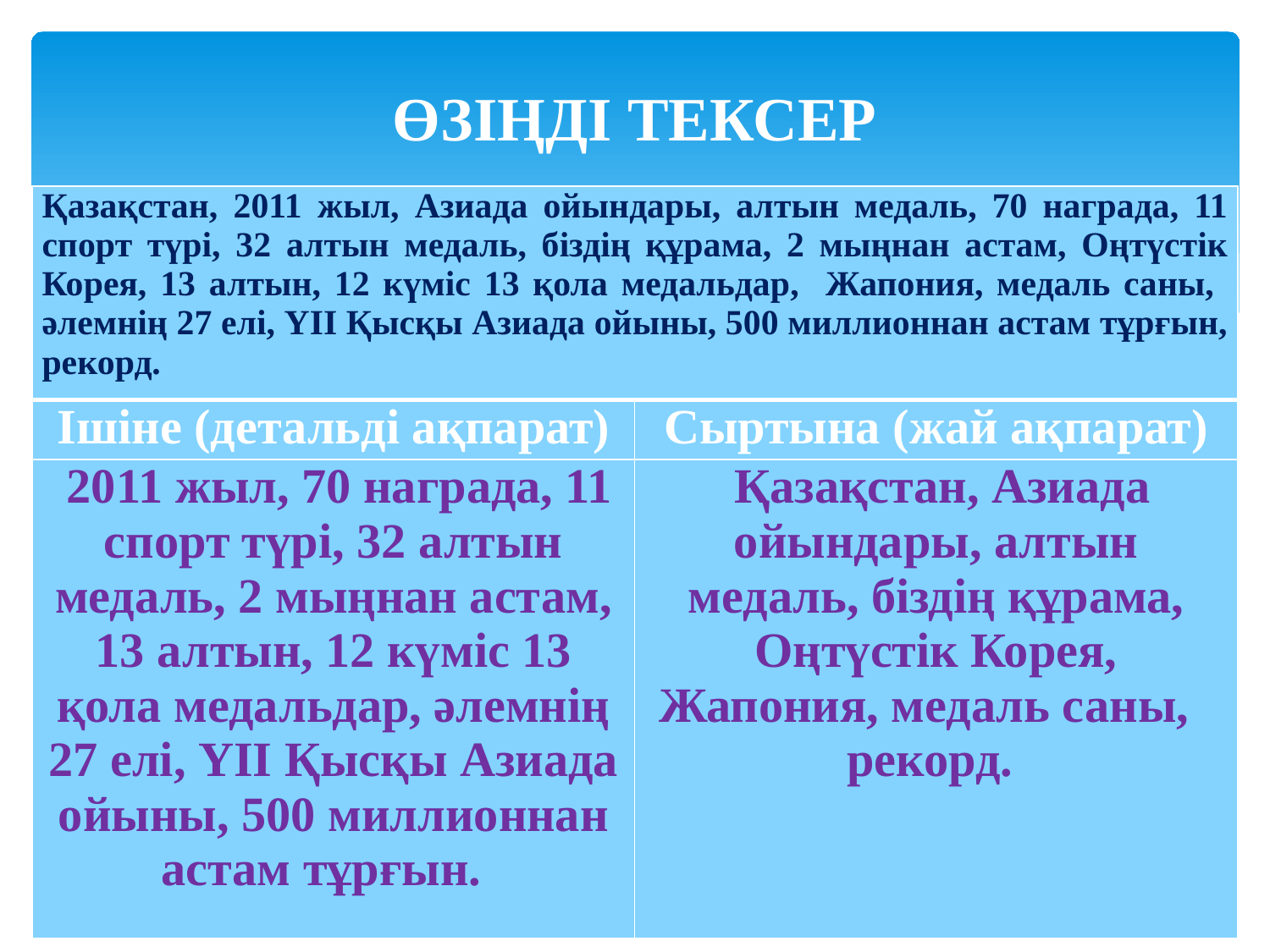

# ӨЗІҢДІ ТЕКСЕР
| Қазақстан, 2011 жыл, Азиада ойындары, алтын медаль, 70 награда, 11 спорт түрі, 32 алтын медаль, біздің құрама, 2 мыңнан астам, Оңтүстік Корея, 13 алтын, 12 күміс 13 қола медальдар, Жапония, медаль саны, әлемнің 27 елі, ҮІІ Қысқы Азиада ойыны, 500 миллионнан астам тұрғын, рекорд. |  |
| --- | --- |
| Ішіне (детальді ақпарат) | Сыртына (жай ақпарат) |
| 2011 жыл, 70 награда, 11 спорт түрі, 32 алтын медаль, 2 мыңнан астам, 13 алтын, 12 күміс 13 қола медальдар, әлемнің 27 елі, ҮІІ Қысқы Азиада ойыны, 500 миллионнан астам тұрғын. | Қазақстан, Азиада ойындары, алтын медаль, біздің құрама, Оңтүстік Корея, Жапония, медаль саны, рекорд. |